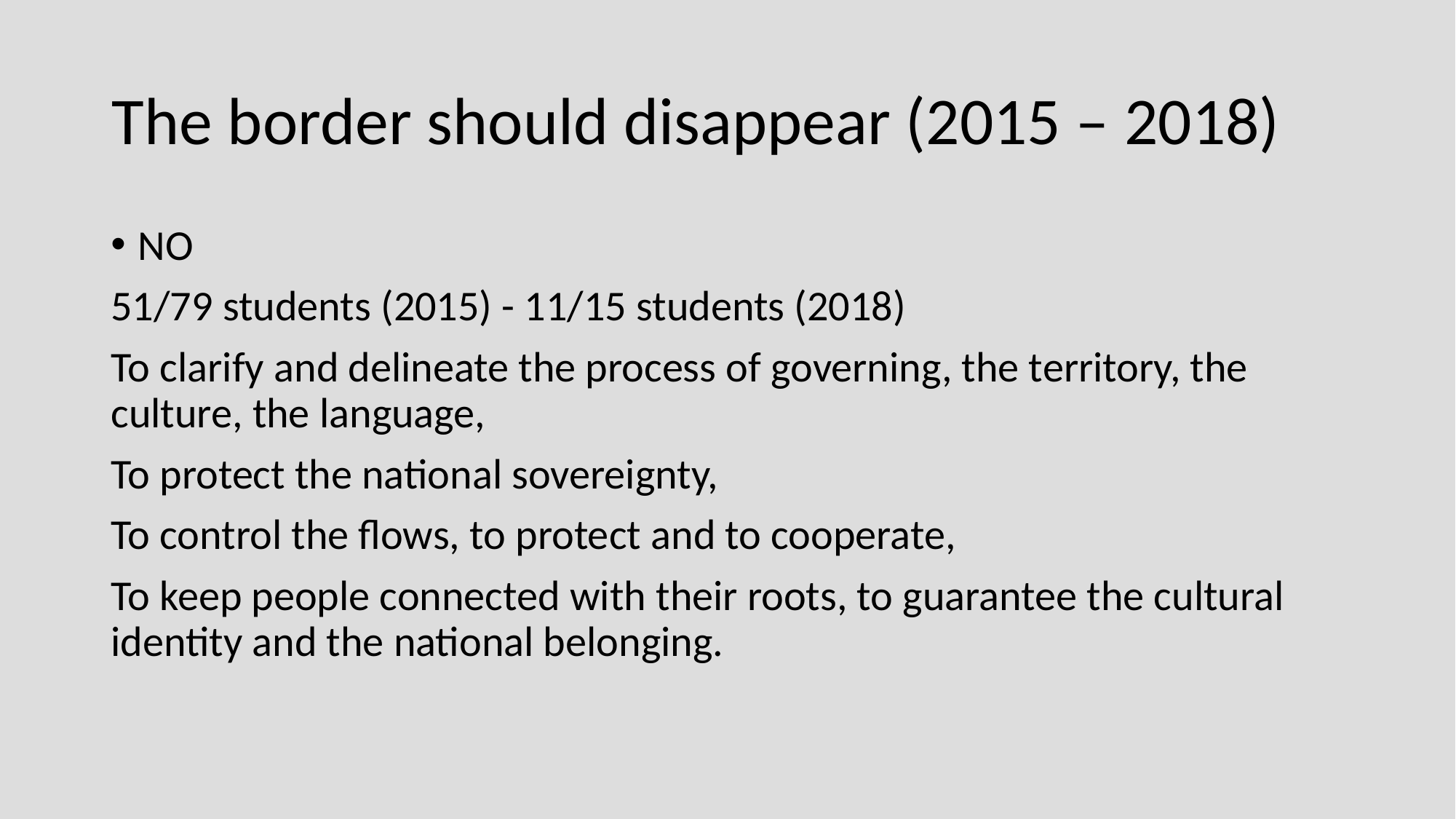

# The border should disappear (2015 – 2018)
NO
51/79 students (2015) - 11/15 students (2018)
To clarify and delineate the process of governing, the territory, the culture, the language,
To protect the national sovereignty,
To control the flows, to protect and to cooperate,
To keep people connected with their roots, to guarantee the cultural identity and the national belonging.